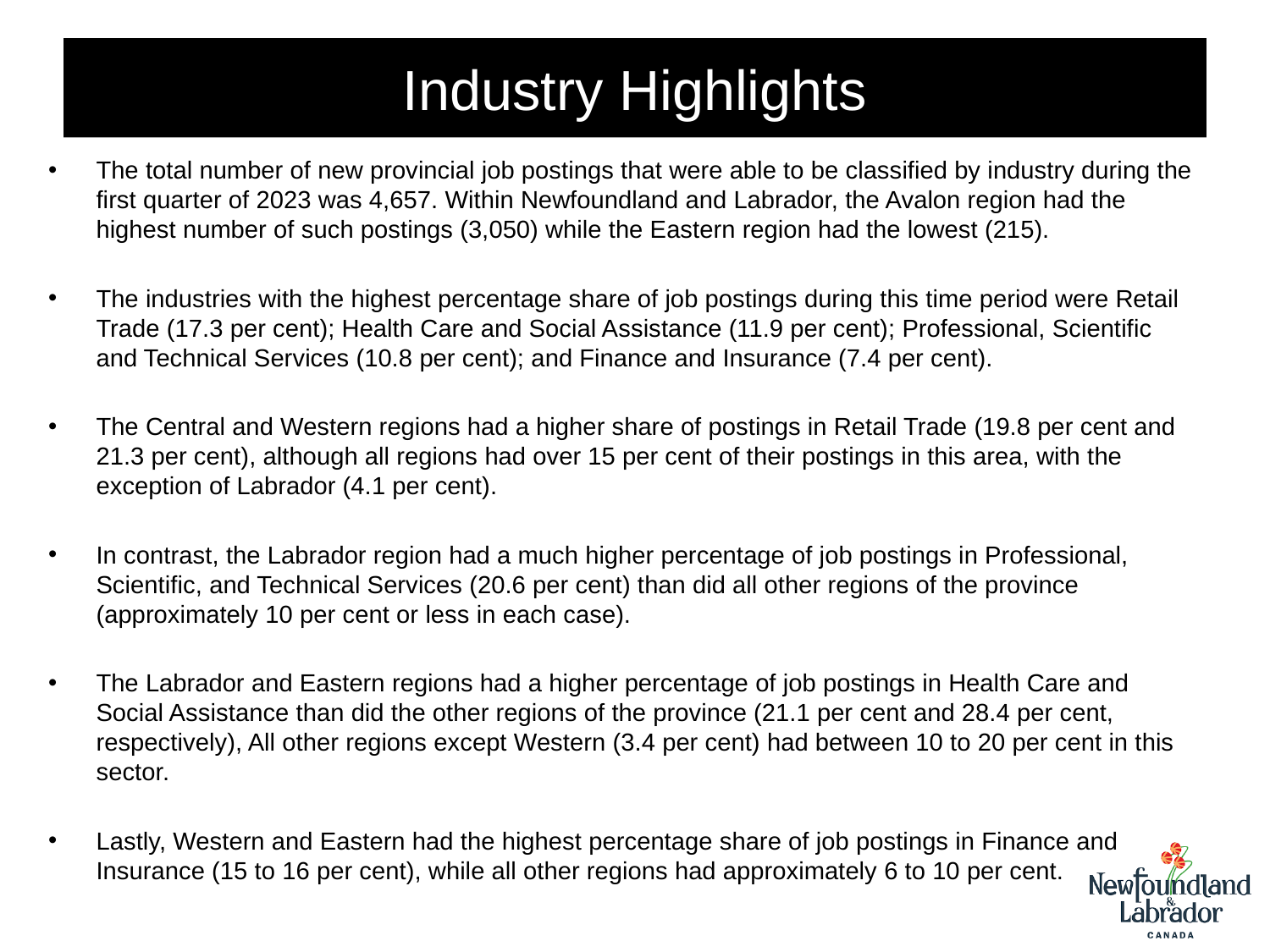

# Industry Highlights
The total number of new provincial job postings that were able to be classified by industry during the first quarter of 2023 was 4,657. Within Newfoundland and Labrador, the Avalon region had the highest number of such postings (3,050) while the Eastern region had the lowest (215).

The industries with the highest percentage share of job postings during this time period were Retail Trade (17.3 per cent); Health Care and Social Assistance (11.9 per cent); Professional, Scientific and Technical Services (10.8 per cent); and Finance and Insurance (7.4 per cent).

The Central and Western regions had a higher share of postings in Retail Trade (19.8 per cent and 21.3 per cent), although all regions had over 15 per cent of their postings in this area, with the exception of Labrador (4.1 per cent).

In contrast, the Labrador region had a much higher percentage of job postings in Professional, Scientific, and Technical Services (20.6 per cent) than did all other regions of the province (approximately 10 per cent or less in each case).

The Labrador and Eastern regions had a higher percentage of job postings in Health Care and Social Assistance than did the other regions of the province (21.1 per cent and 28.4 per cent, respectively), All other regions except Western (3.4 per cent) had between 10 to 20 per cent in this sector.

Lastly, Western and Eastern had the highest percentage share of job postings in Finance and Insurance (15 to 16 per cent), while all other regions had approximately 6 to 10 per cent.